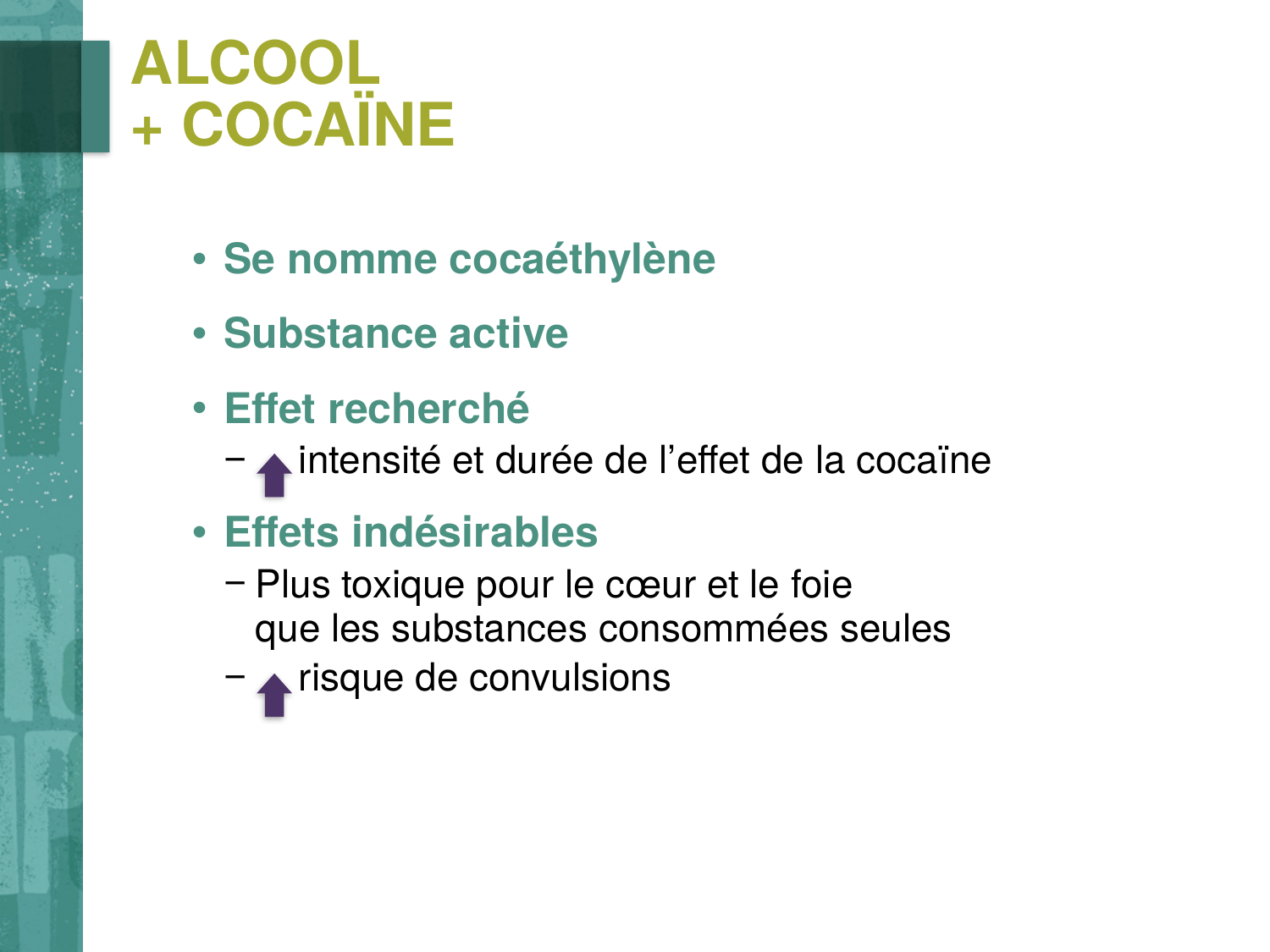

# Alcool + cocaïne

Se nomme cocaéthylène
Substance active
Effet recherché
    intensité et durée de l’effet de la cocaïne
Effets indésirables
Plus toxique pour le cœur et le foie
que les substances consommées seules
    risque de convulsions